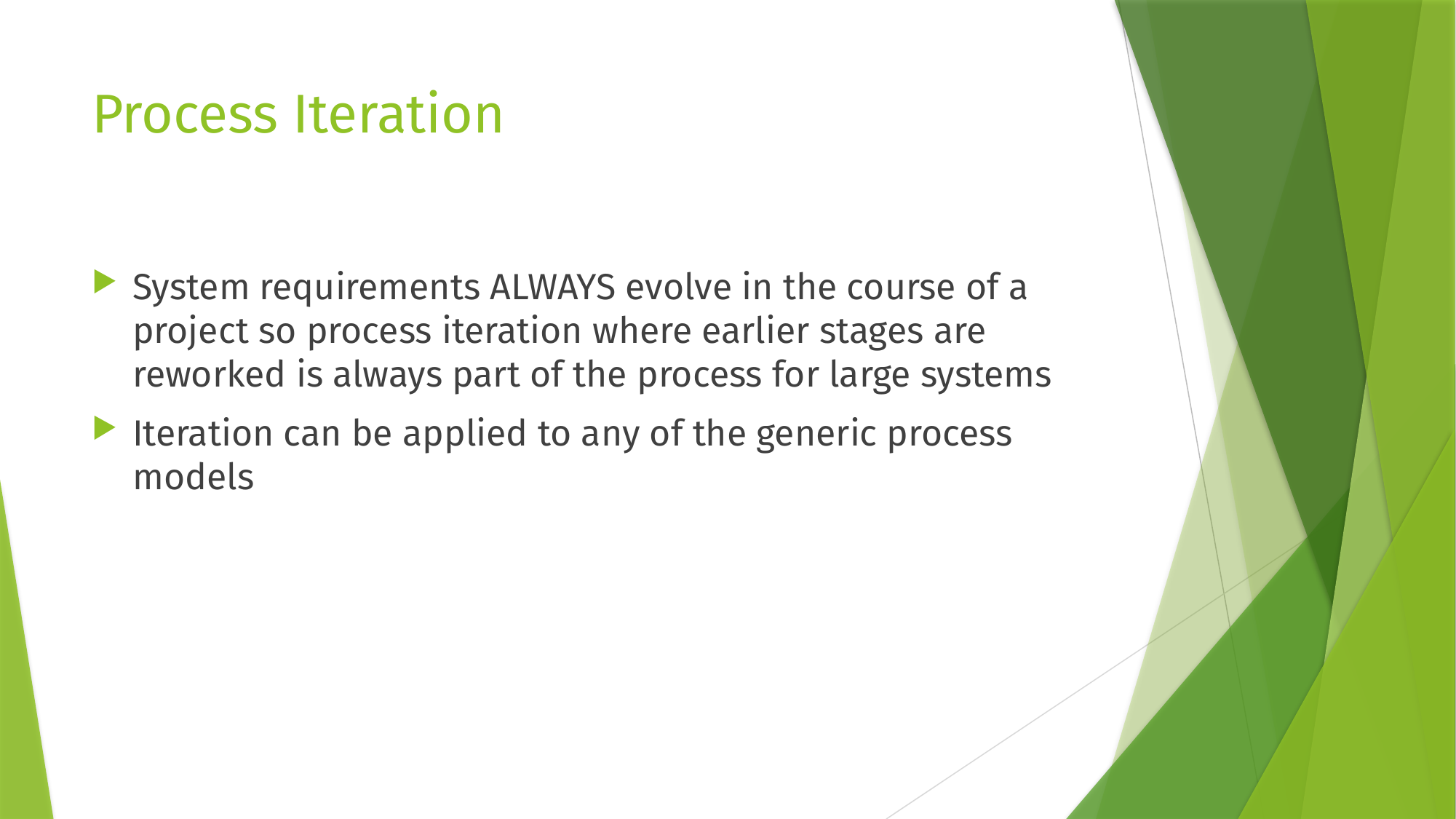

# Process Iteration
System requirements ALWAYS evolve in the course of a project so process iteration where earlier stages are reworked is always part of the process for large systems
Iteration can be applied to any of the generic process models